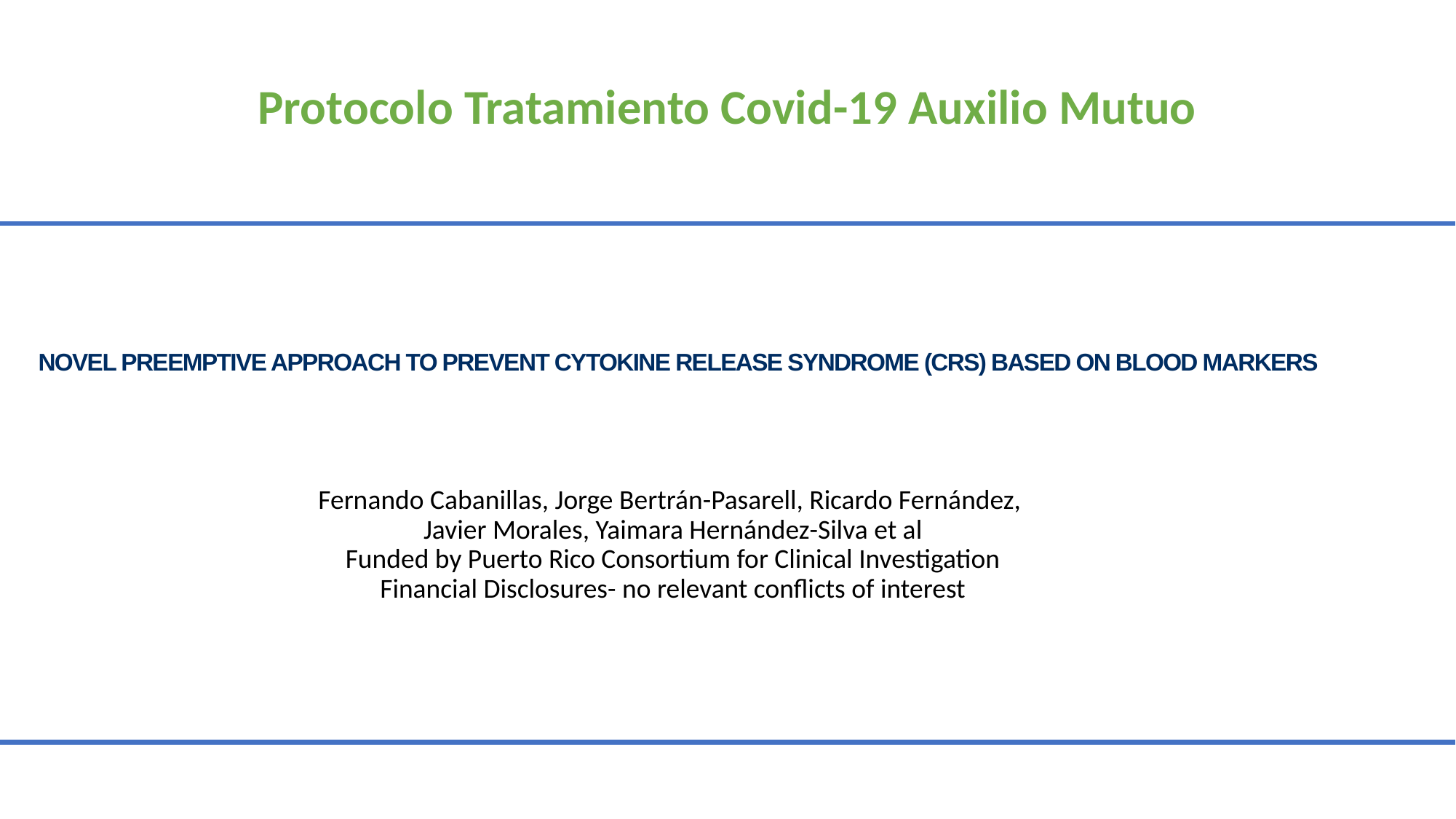

Protocolo Tratamiento Covid-19 Auxilio Mutuo
# Fernando Cabanillas, Jorge Bertrán-Pasarell, Ricardo Fernández,
Javier Morales, Yaimara Hernández-Silva et al
Funded by Puerto Rico Consortium for Clinical Investigation
Financial Disclosures- no relevant conflicts of interest
NOVEL PREEMPTIVE APPROACH TO PREVENT CYTOKINE RELEASE SYNDROME (CRS) BASED ON BLOOD MARKERS